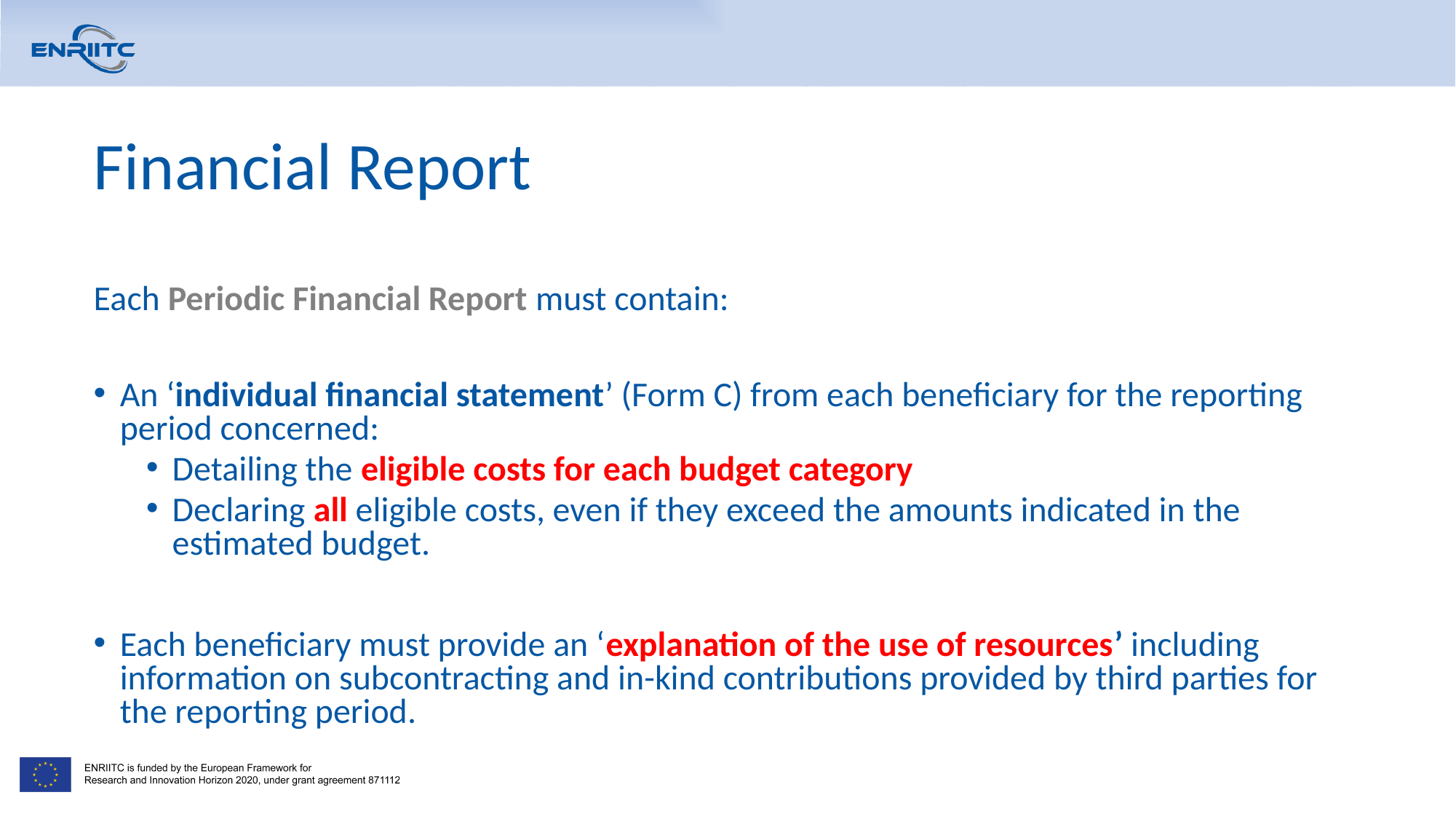

# Financial Report

Each Periodic Financial Report must contain:

An ‘individual financial statement’ (Form C) from each beneficiary for the reporting period concerned:
Detailing the eligible costs for each budget category
Declaring all eligible costs, even if they exceed the amounts indicated in the estimated budget.

Each beneficiary must provide an ‘explanation of the use of resources’ including information on subcontracting and in-kind contributions provided by third parties for the reporting period.

13